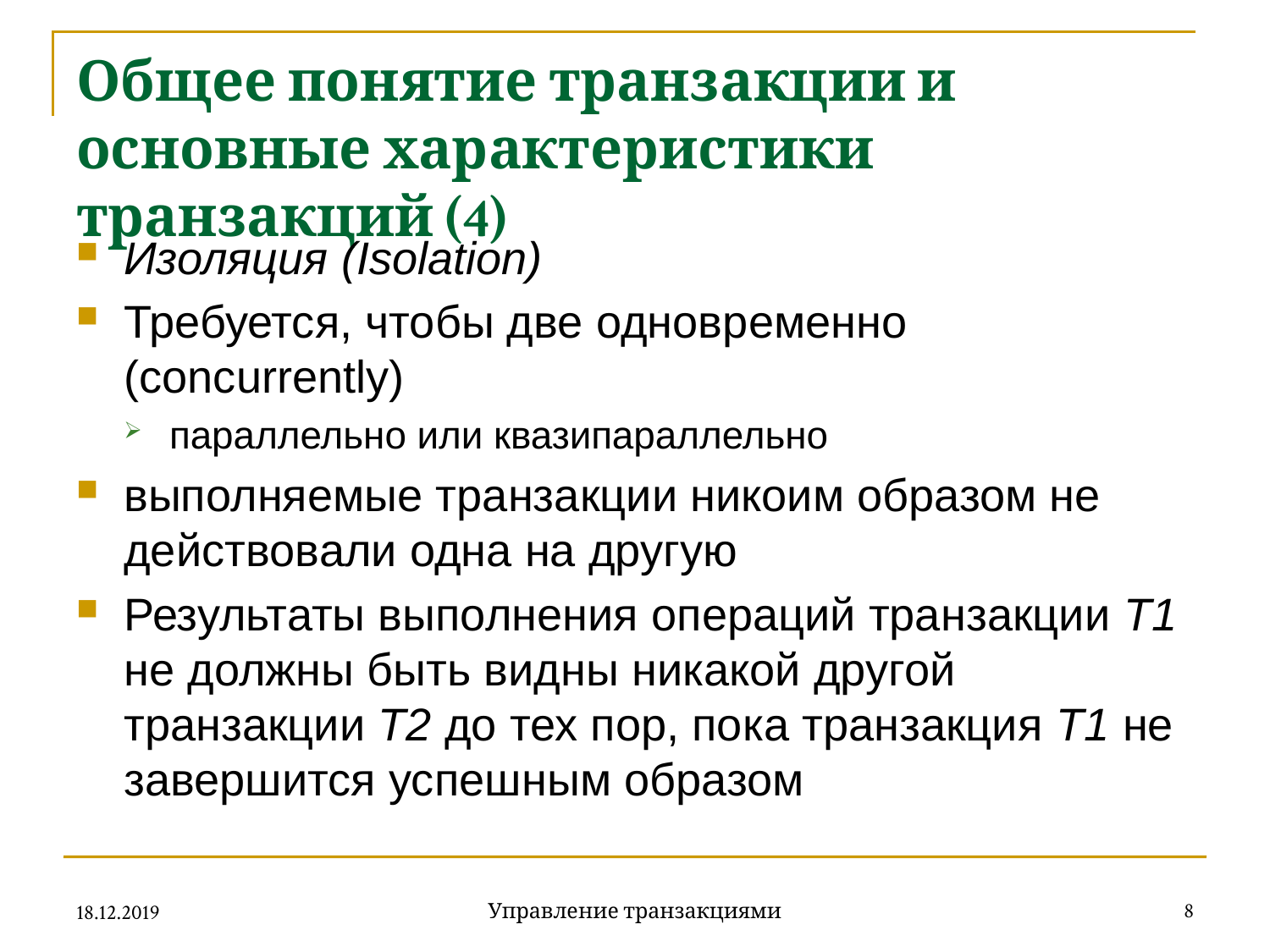

# Общее понятие транзакции и основные характеристики транзакций (4)
Изоляция (Isolation)
Требуется, чтобы две одновременно (concurrently)
параллельно или квазипараллельно
выполняемые транзакции никоим образом не действовали одна на другую
Результаты выполнения операций транзакции T1 не должны быть видны никакой другой транзакции T2 до тех пор, пока транзакция T1 не завершится успешным образом
18.12.2019
8
Управление транзакциями